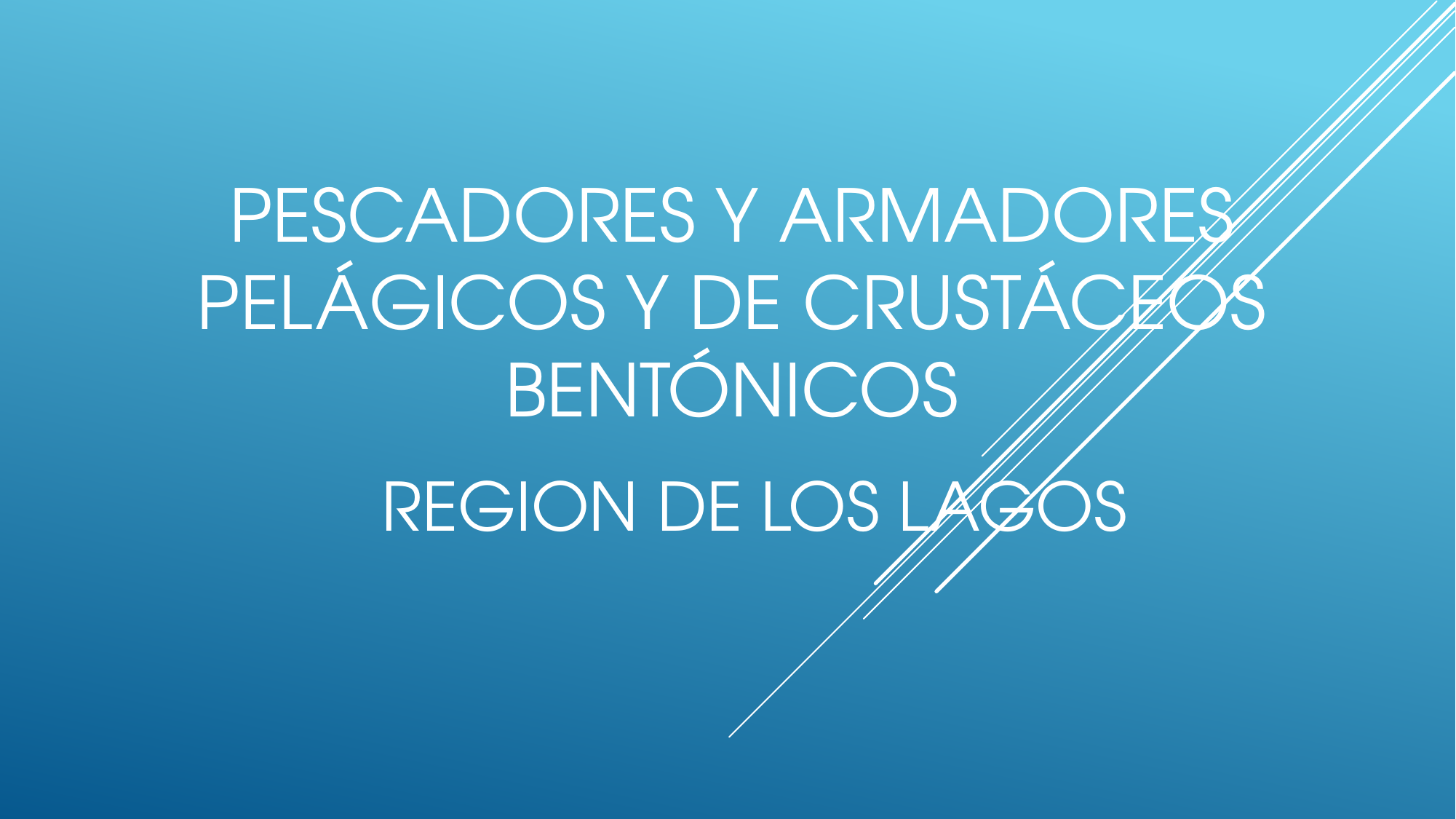

# Pescadores y Armadores pelágicos y de crustáceos bentónicos
REGION DE LOS LAGOS